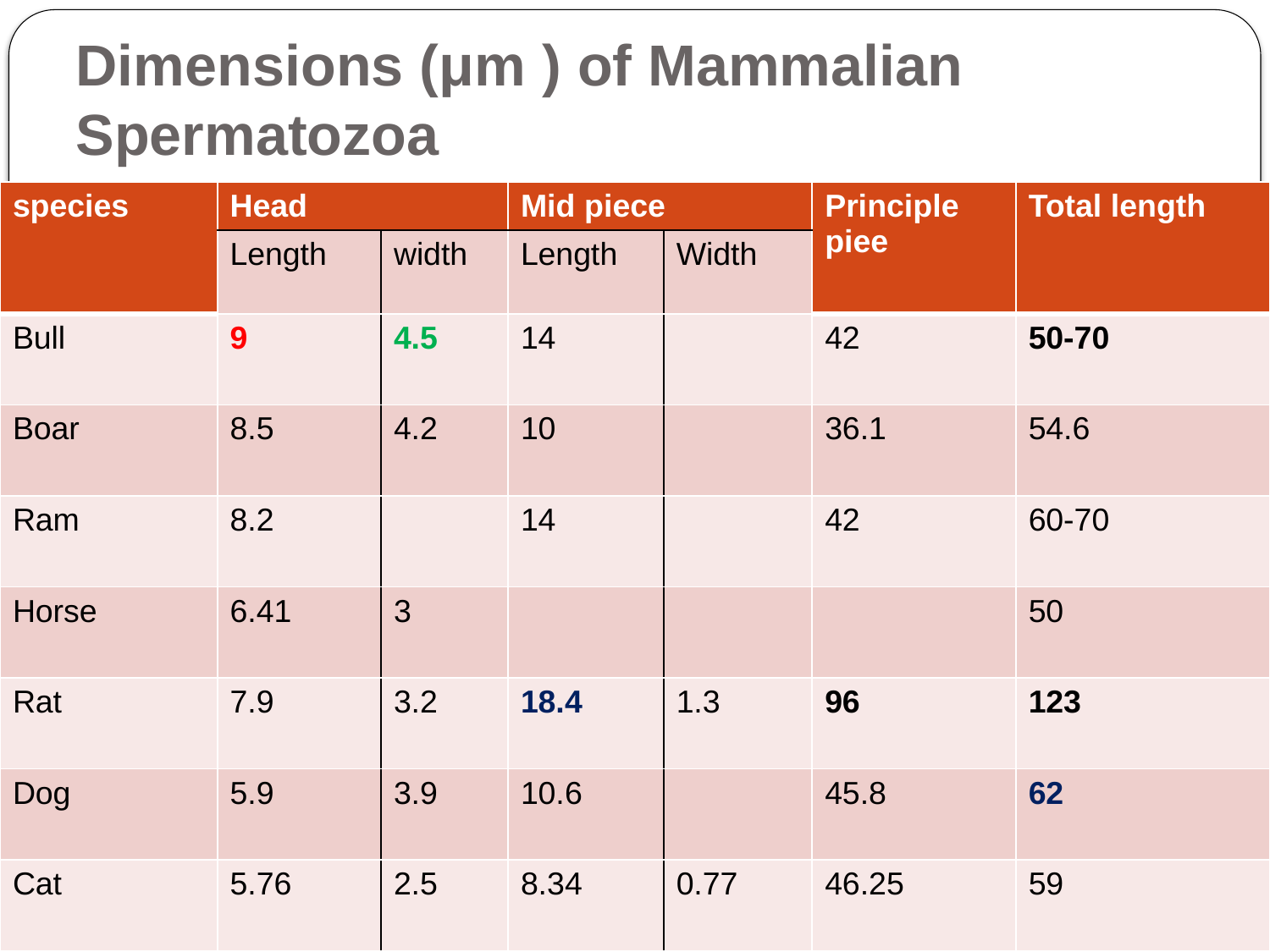

# Dimensions (μm ) of Mammalian Spermatozoa
| species | Head |  | Mid piece |  | Principle piee | Total length |
| --- | --- | --- | --- | --- | --- | --- |
|  | Length | width | Length | Width |  |  |
| Bull | 9 | 4.5 | 14 |  | 42 | 50-70 |
| Boar | 8.5 | 4.2 | 10 |  | 36.1 | 54.6 |
| Ram | 8.2 |  | 14 |  | 42 | 60-70 |
| Horse | 6.41 | 3 |  |  |  | 50 |
| Rat | 7.9 | 3.2 | 18.4 | 1.3 | 96 | 123 |
| Dog | 5.9 | 3.9 | 10.6 |  | 45.8 | 62 |
| Cat | 5.76 | 2.5 | 8.34 | 0.77 | 46.25 | 59 |